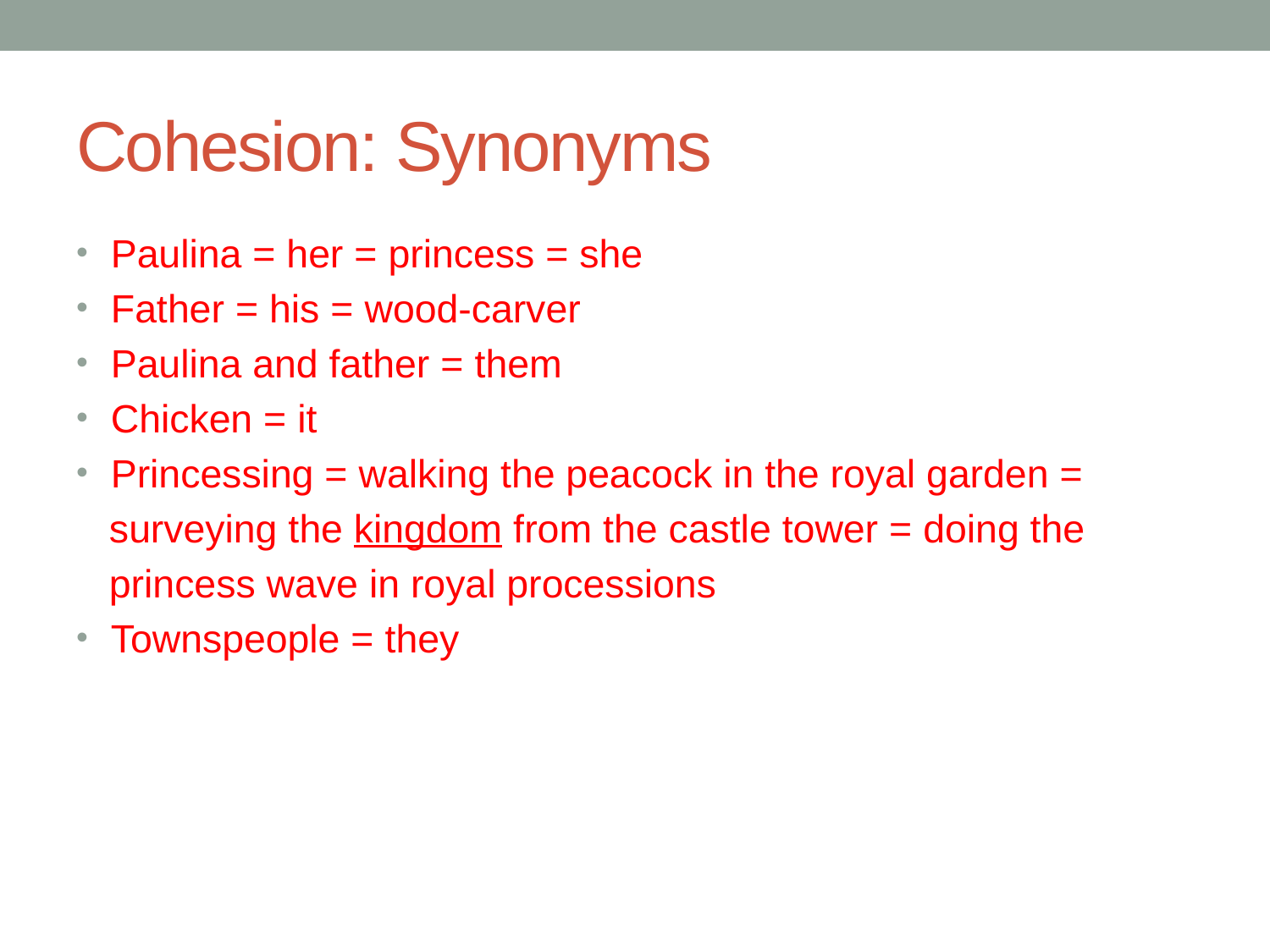

# Cohesion: Synonyms
 Paulina = her = princess = she
 Father = his = wood-carver
 Paulina and father = them
 Chicken = it
 Princessing = walking the peacock in the royal garden =
   surveying the kingdom from the castle tower = doing the
   princess wave in royal processions
 Townspeople = they